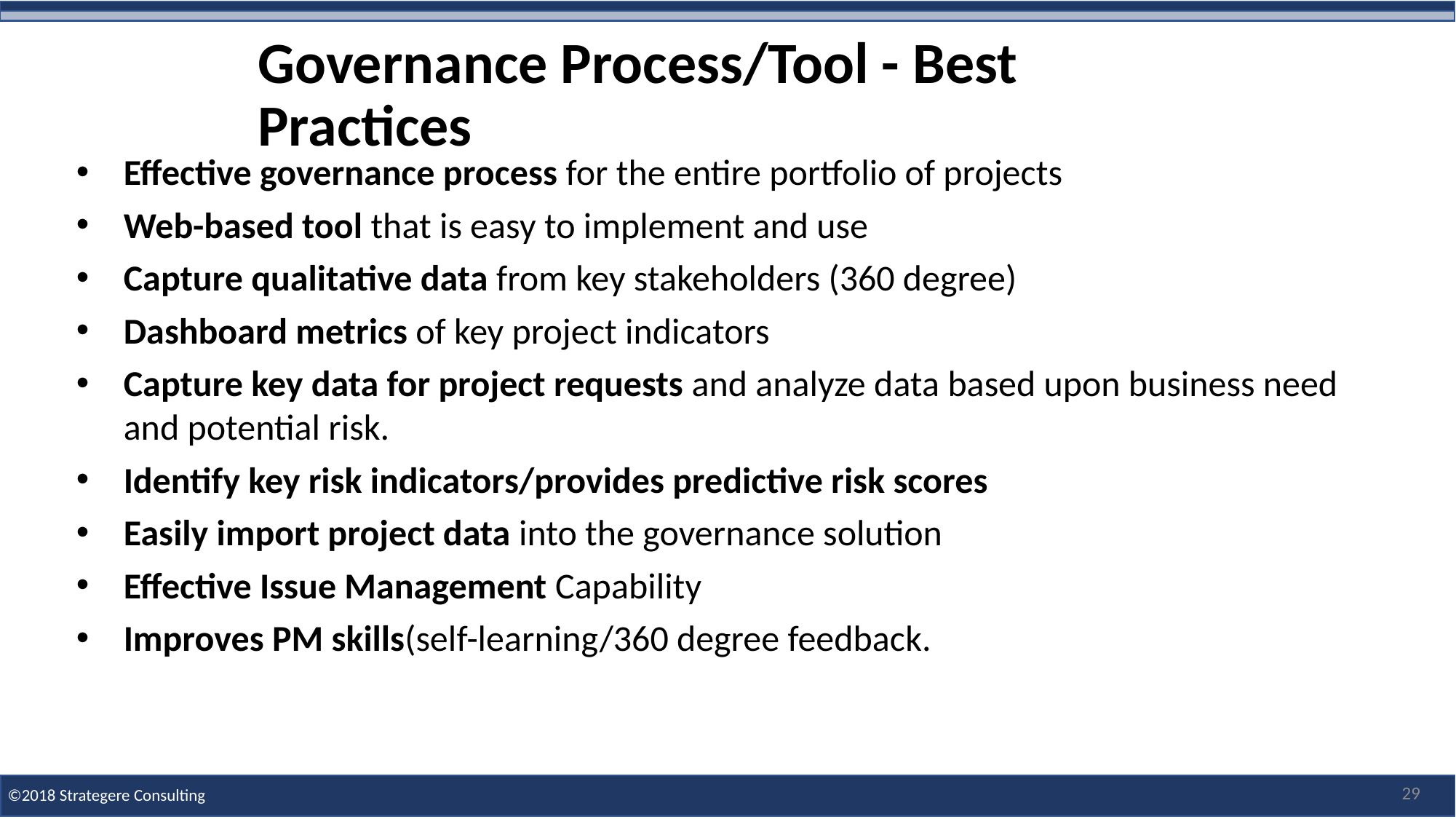

©2018 Strategere Consulting
# Governance Process/Tool - Best Practices
Effective governance process for the entire portfolio of projects
Web-based tool that is easy to implement and use
Capture qualitative data from key stakeholders (360 degree)
Dashboard metrics of key project indicators
Capture key data for project requests and analyze data based upon business need and potential risk.
Identify key risk indicators/provides predictive risk scores
Easily import project data into the governance solution
Effective Issue Management Capability
Improves PM skills(self-learning/360 degree feedback.

29
29